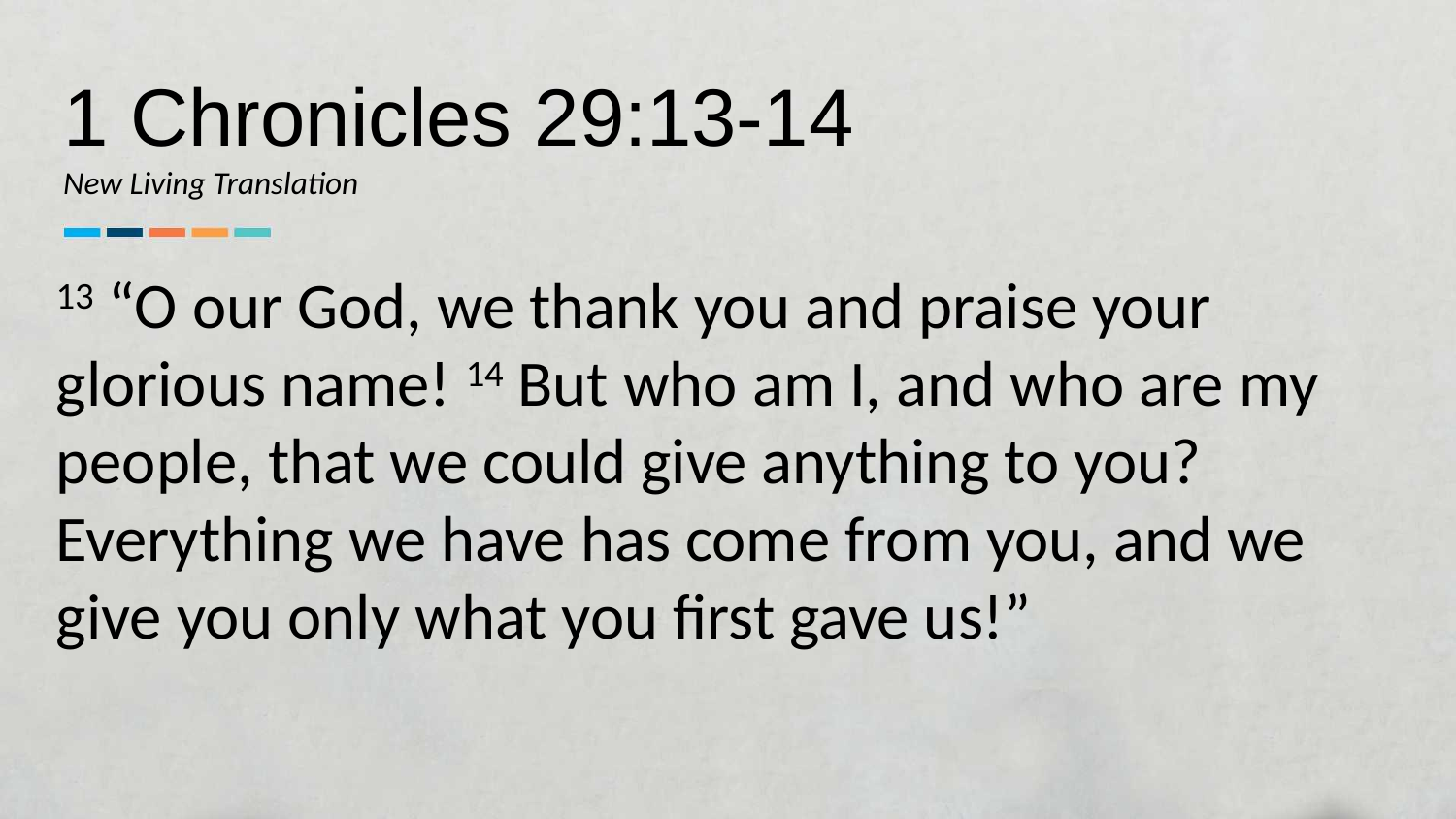

1 Chronicles 29:13-14
New Living Translation
13 “O our God, we thank you and praise your glorious name! 14 But who am I, and who are my people, that we could give anything to you? Everything we have has come from you, and we give you only what you first gave us!”